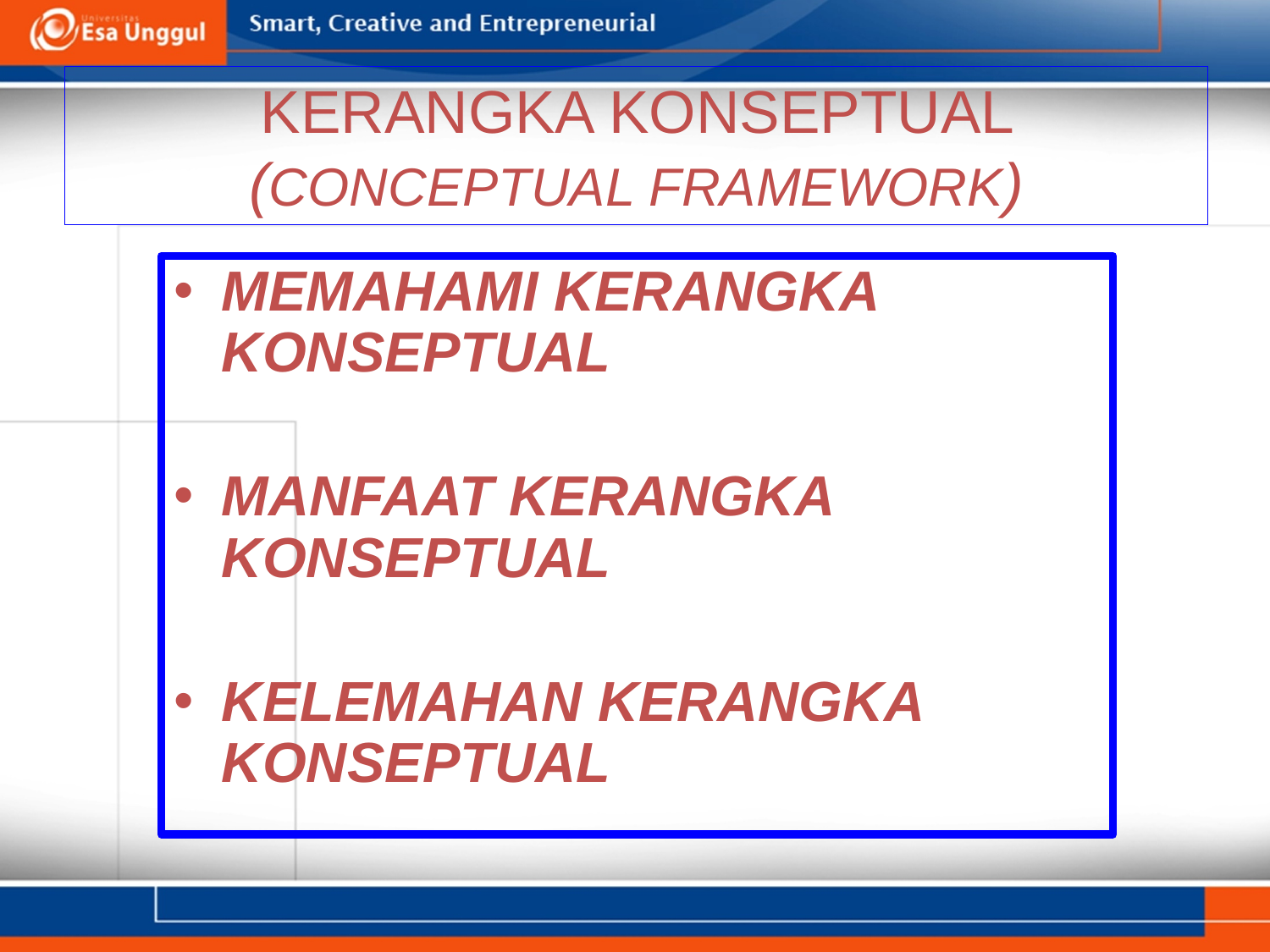

# KERANGKA KONSEPTUAL (CONCEPTUAL FRAMEWORK)
MEMAHAMI KERANGKA KONSEPTUAL

MANFAAT KERANGKA KONSEPTUAL

KELEMAHAN KERANGKA KONSEPTUAL